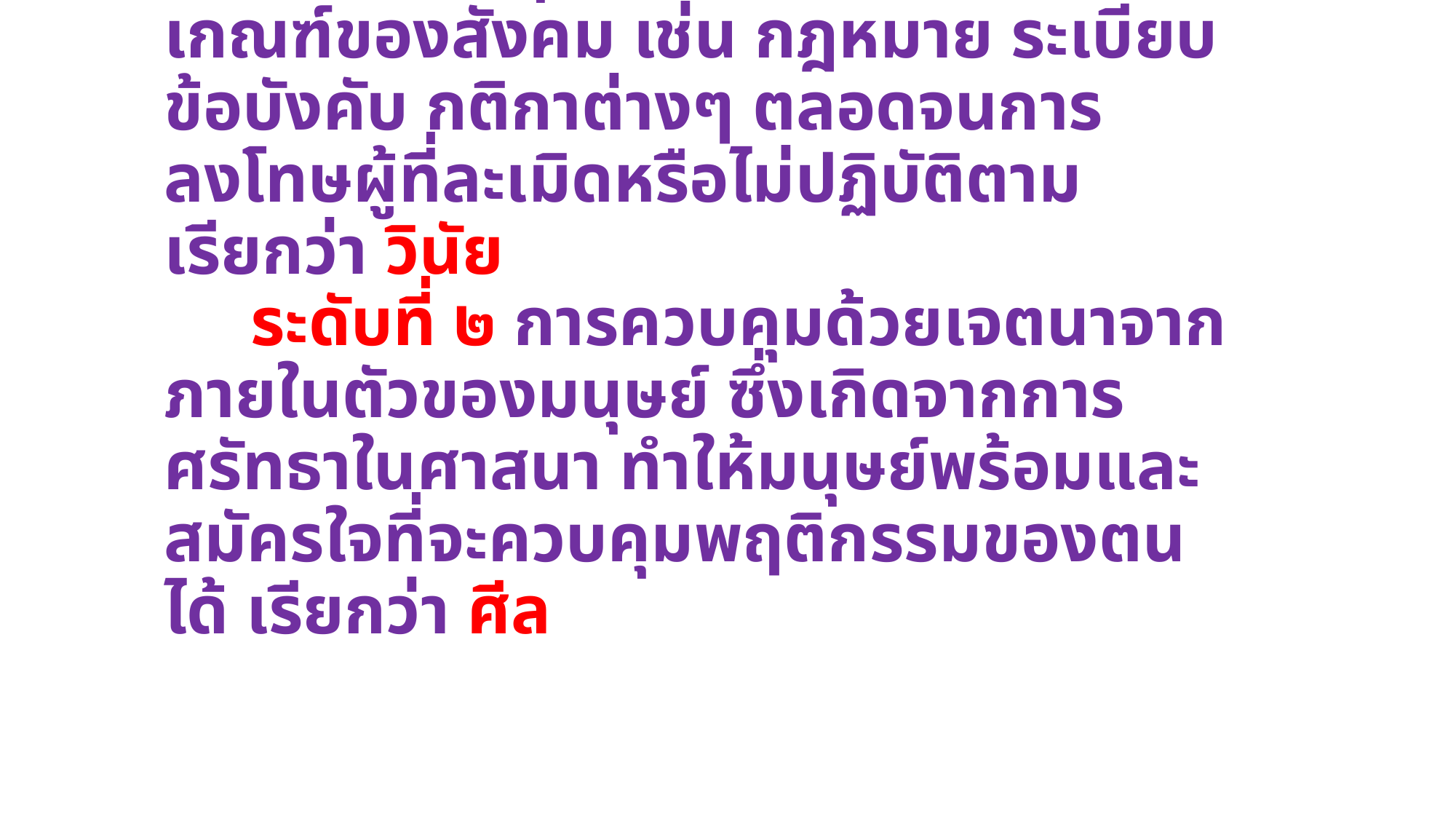

# ๑. การแก้ปัญหาด้วยการควบคุมพฤติกรรมของมนุษย์ หรือทางกาย วาจา มี ๒ ระดับ ระดับที่ ๑ คุมด้วยบัญญัติหรือกฎเกณฑ์ของสังคม เช่น กฎหมาย ระเบียบ ข้อบังคับ กติกาต่างๆ ตลอดจนการลงโทษผู้ที่ละเมิดหรือไม่ปฏิบัติตาม เรียกว่า วินัย ระดับที่ ๒ การควบคุมด้วยเจตนาจากภายในตัวของมนุษย์ ซึ่งเกิดจากการศรัทธาในศาสนา ทำให้มนุษย์พร้อมและสมัครใจที่จะควบคุมพฤติกรรมของตนได้ เรียกว่า ศีล